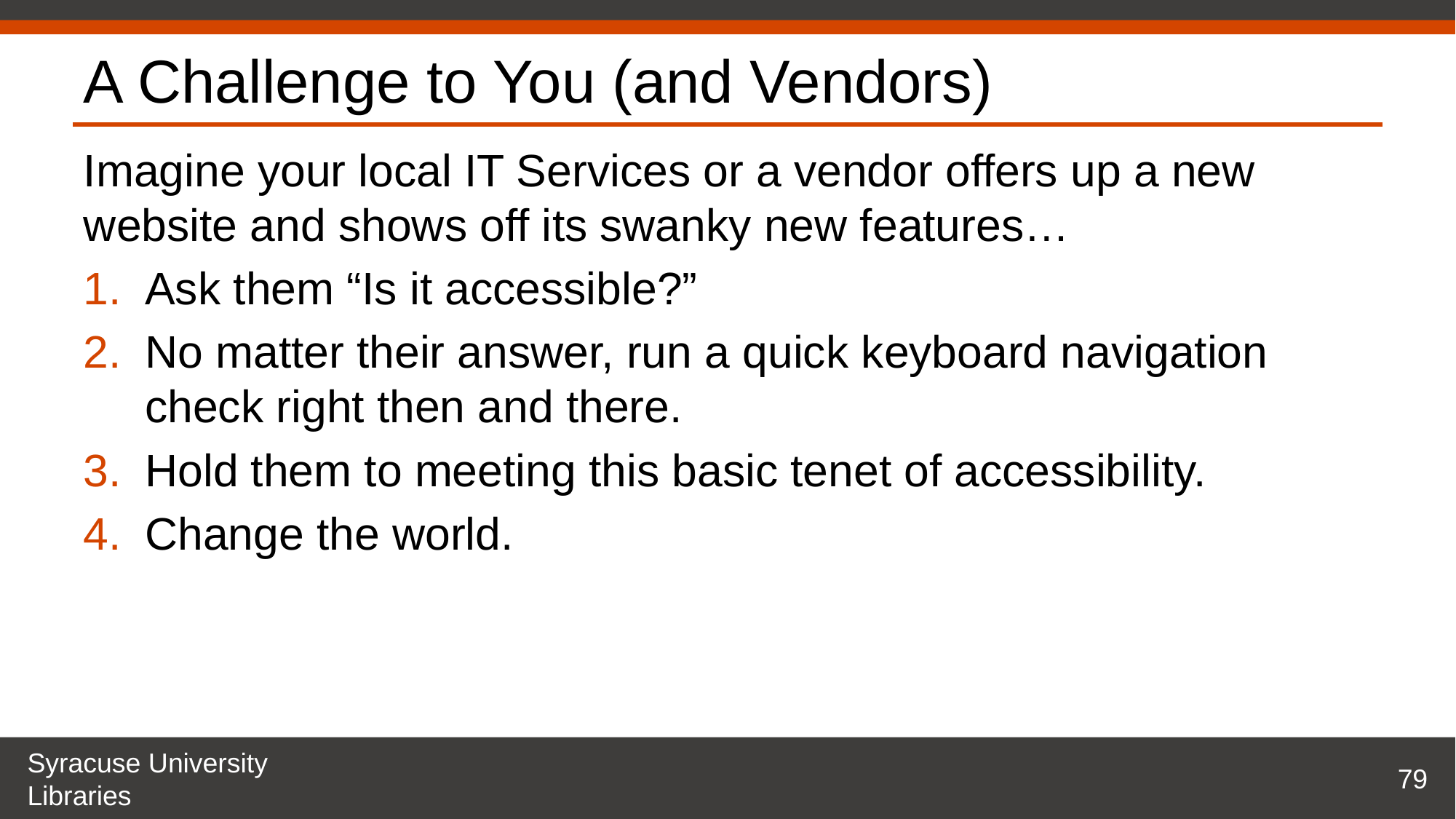

# A Challenge to You (and Vendors)
Imagine your local IT Services or a vendor offers up a new website and shows off its swanky new features…
Ask them “Is it accessible?”
No matter their answer, run a quick keyboard navigation check right then and there.
Hold them to meeting this basic tenet of accessibility.
Change the world.
79